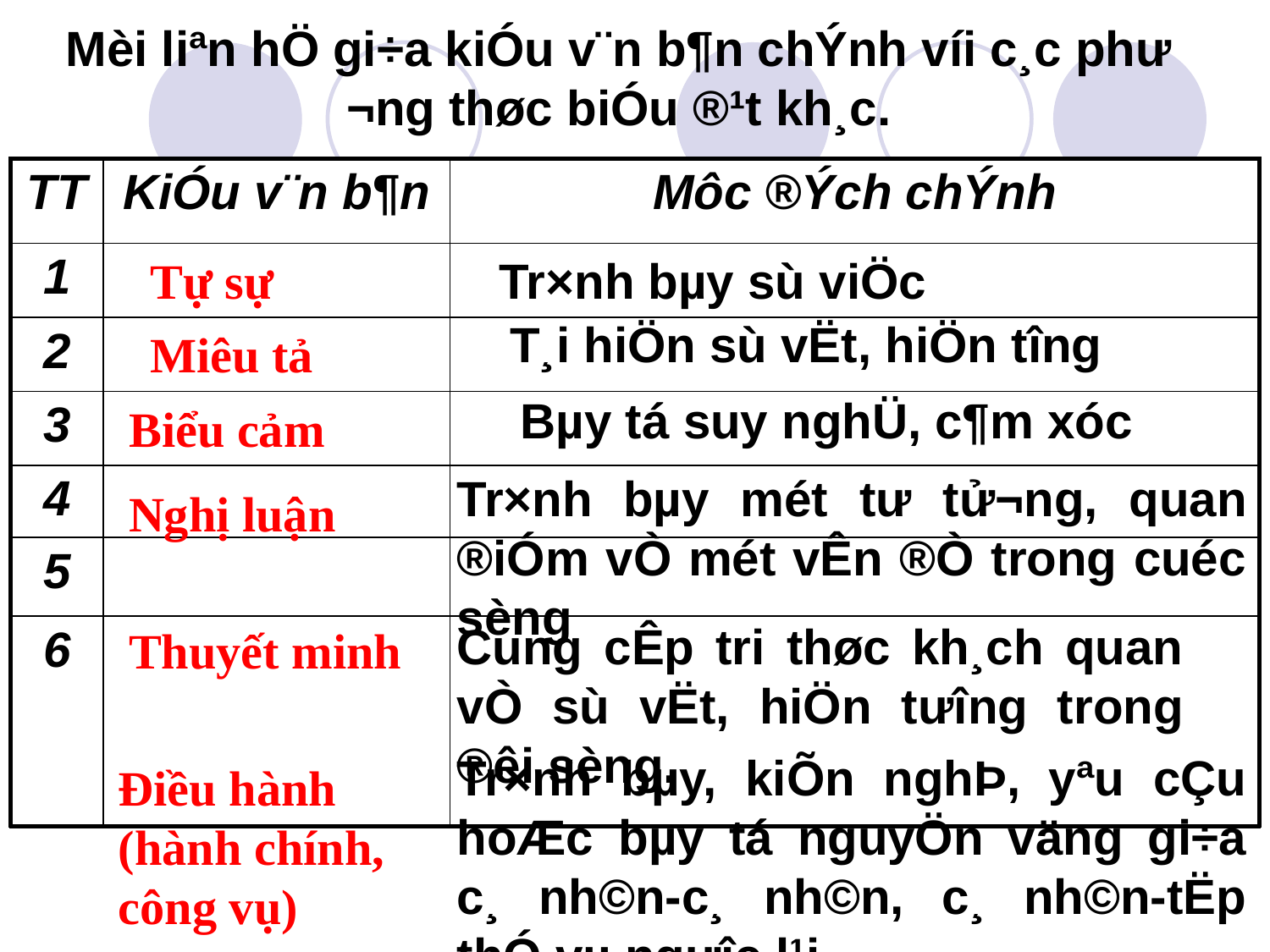

Mèi liªn hÖ gi÷a kiÓu v¨n b¶n chÝnh víi c¸c phư­¬ng thøc biÓu ®¹t kh¸c.
| TT | KiÓu v¨n b¶n | Môc ®Ých chÝnh |
| --- | --- | --- |
| 1 |  |  |
| 2 |  |  |
| 3 |  |  |
| 4 |  |  |
| 5 |  |  |
| 6 |  |  |
Tự sự
Tr×nh bµy sù viÖc
T¸i hiÖn sù vËt, hiÖn t­îng
Miêu tả
Bµy tá suy nghÜ, c¶m xóc
Biểu cảm
Tr×nh bµy mét tư­ tử­¬ng, quan ®iÓm vÒ mét vÊn ®Ò trong cuéc sèng
Nghị luận
Cung cÊp tri thøc kh¸ch quan vÒ sù vËt, hiÖn t­ưîng trong ®êi sèng.
Thuyết minh
Tr×nh bµy, kiÕn nghÞ, yªu cÇu hoÆc bµy tá nguyÖn väng gi÷a c¸ nh©n-c¸ nh©n, c¸ nh©n-tËp thÓ vµ ng­ưîc l¹i

Điều hành (hành chính, công vụ)